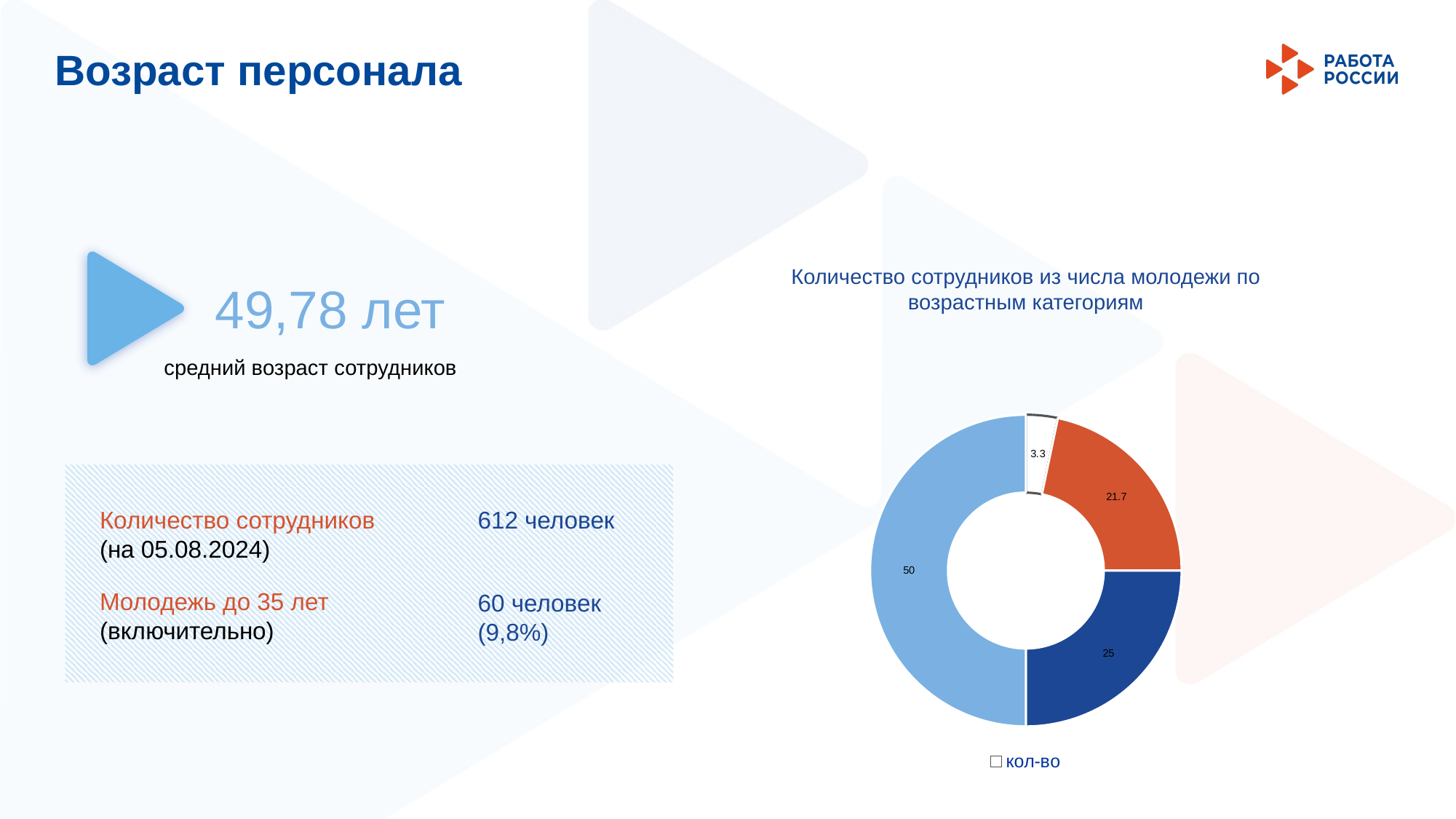

Возраст персонала

Количество сотрудников из числа молодежи по возрастным категориям
49,78 лет
средний возраст сотрудников

### Chart

| Category | кол-во |
|---|---|
| 18-20 | 3.3 |
| 21-25 | 21.7 |
| 25-30 | 25.0 |
| 31-35 | 50.0 |
Количество сотрудников
(на 05.08.2024)
612 человек
Молодежь до 35 лет
(включительно)
60 человек (9,8%)
2